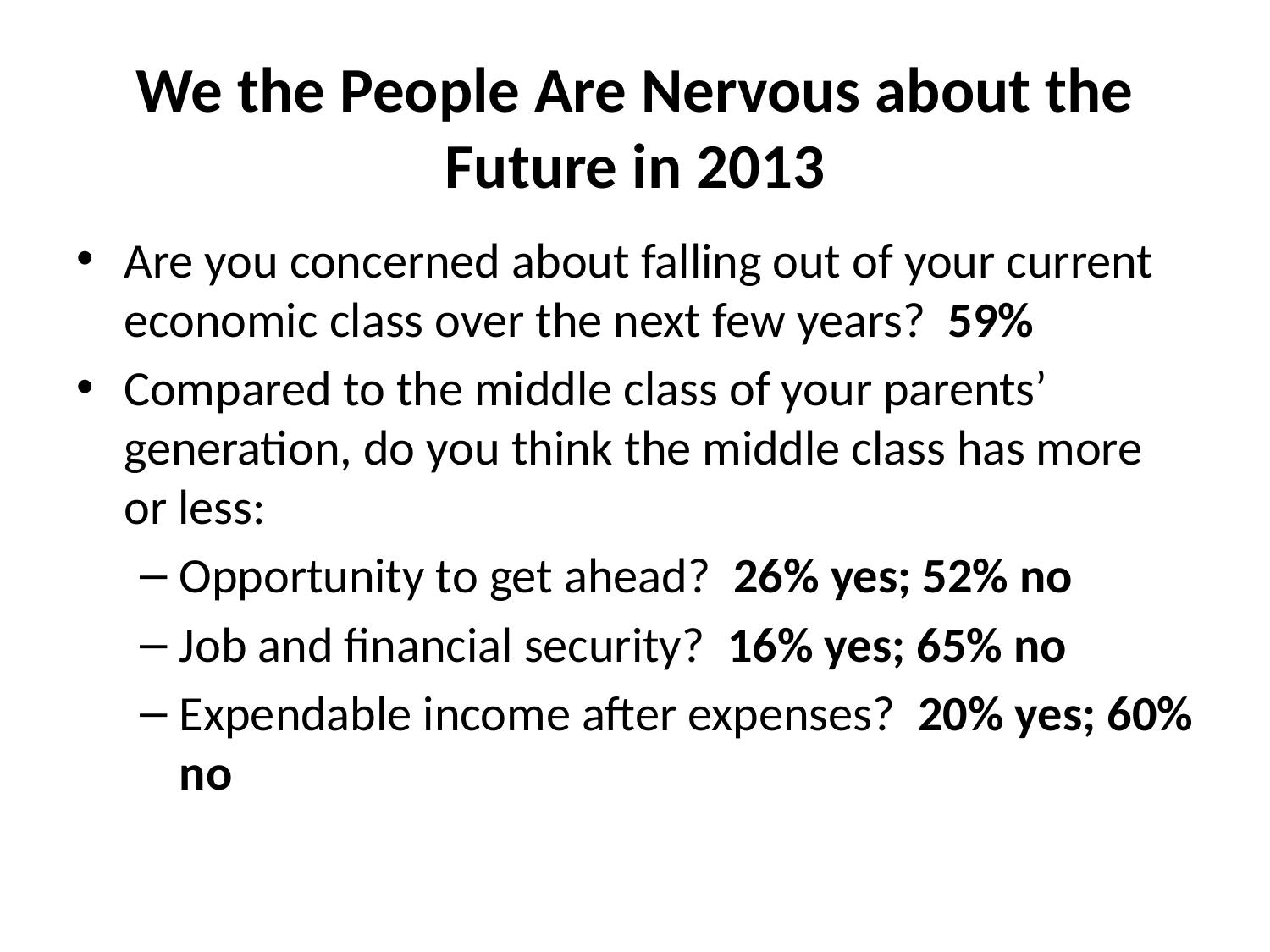

# We the People Are Nervous about the Future in 2013
Are you concerned about falling out of your current economic class over the next few years?  59%
Compared to the middle class of your parents’ generation, do you think the middle class has more or less:
Opportunity to get ahead?  26% yes; 52% no
Job and financial security?  16% yes; 65% no
Expendable income after expenses?  20% yes; 60% no